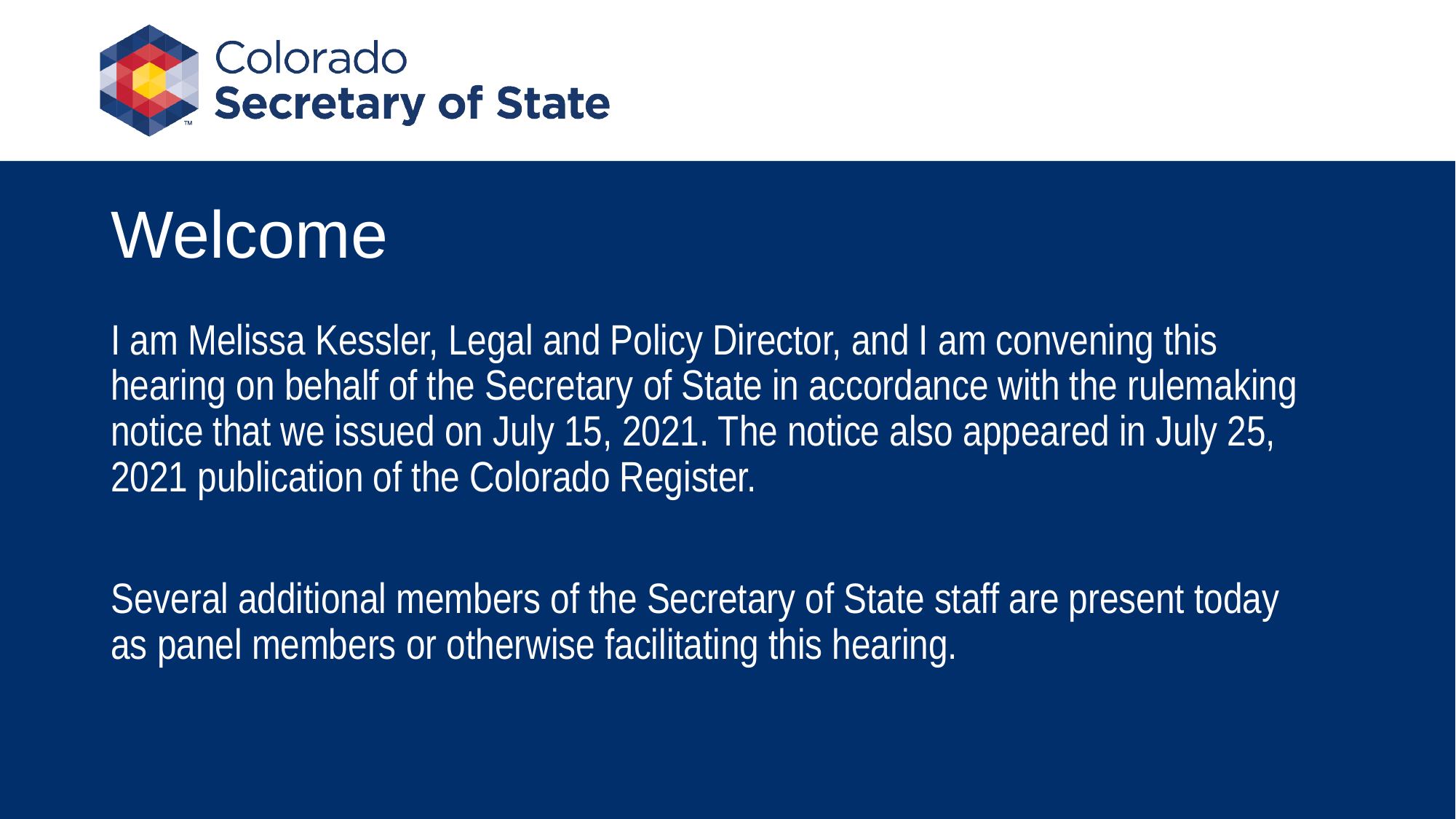

# Welcome
I am Melissa Kessler, Legal and Policy Director, and I am convening this hearing on behalf of the Secretary of State in accordance with the rulemaking notice that we issued on July 15, 2021. The notice also appeared in July 25, 2021 publication of the Colorado Register.

Several additional members of the Secretary of State staff are present today as panel members or otherwise facilitating this hearing.